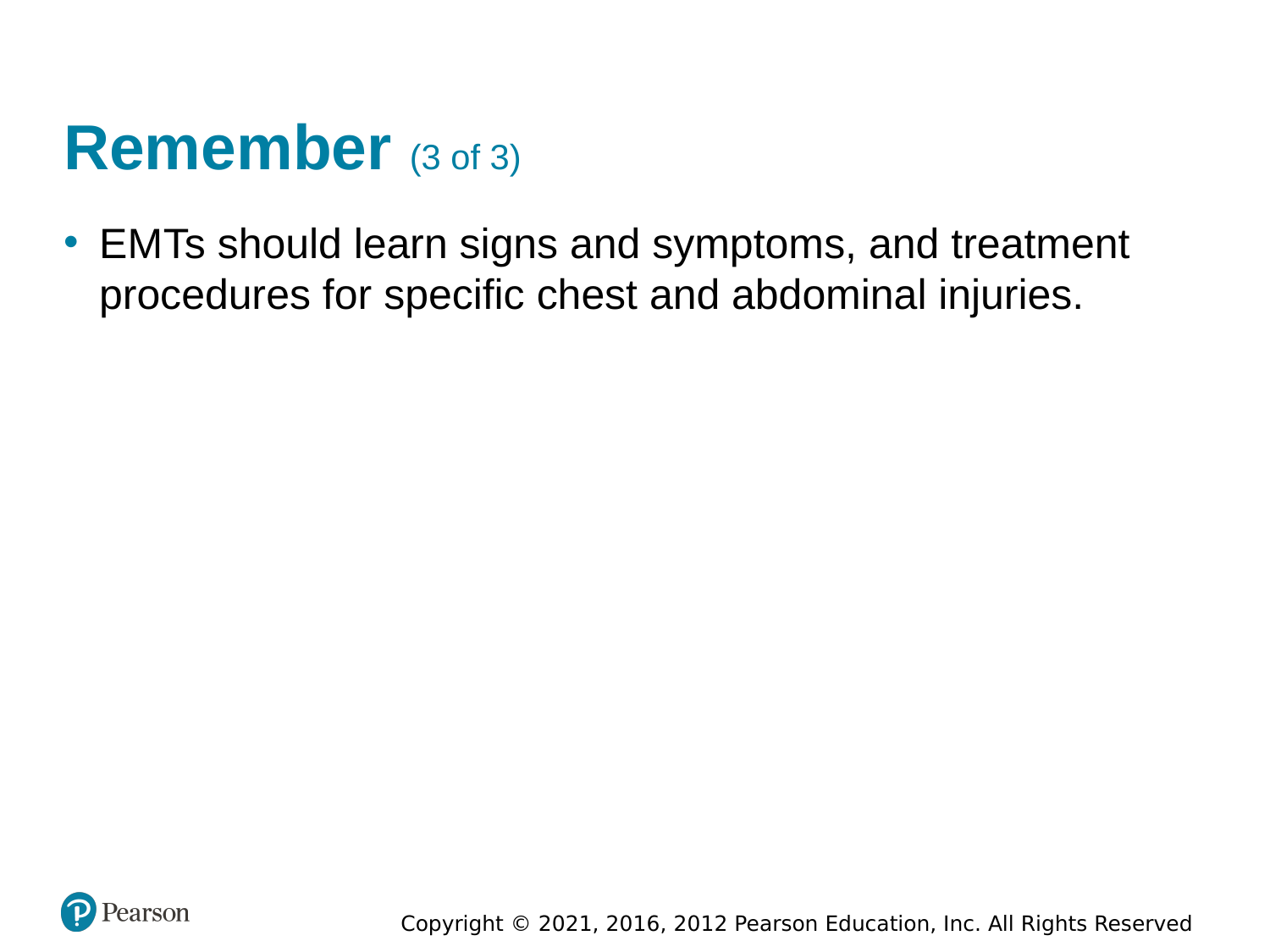

# Remember (3 of 3)
E M Ts should learn signs and symptoms, and treatment procedures for specific chest and abdominal injuries.